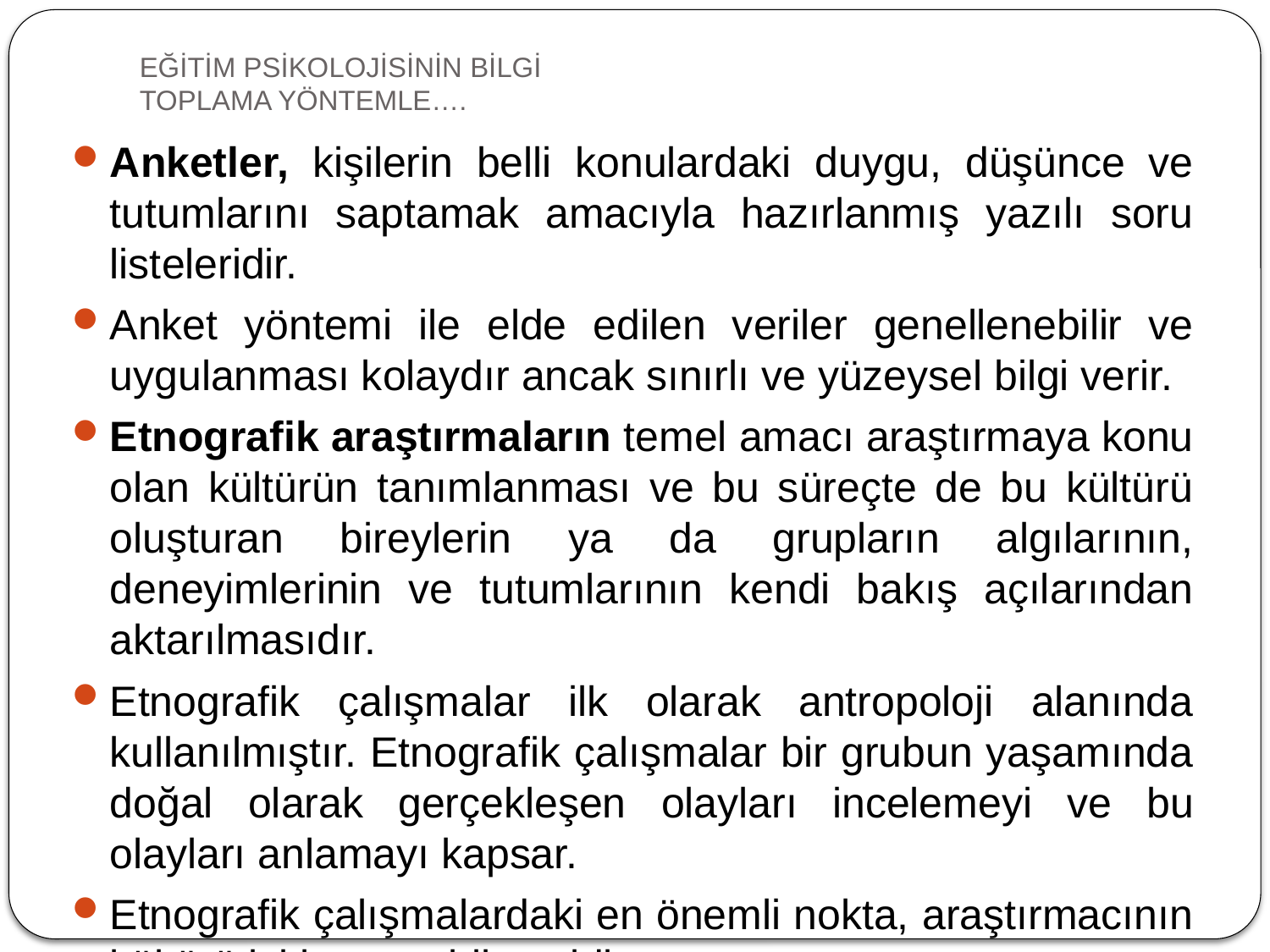

# EĞİTİM PSİKOLOJİSİNİN BİLGİ TOPLAMA YÖNTEMLE….
Anketler, kişilerin belli konulardaki duygu, düşünce ve tutumlarını saptamak amacıyla hazırlanmış yazılı soru listeleridir.
Anket yöntemi ile elde edilen veriler genellenebilir ve uygulanması kolaydır ancak sınırlı ve yüzeysel bilgi verir.
Etnografik araştırmaların temel amacı araştırmaya konu olan kültürün tanımlanması ve bu süreçte de bu kültürü oluşturan bireylerin ya da grupların algılarının, deneyimlerinin ve tutumlarının kendi bakış açılarından aktarılmasıdır.
Etnografik çalışmalar ilk olarak antropoloji alanında kullanılmıştır. Etnografik çalışmalar bir grubun yaşamında doğal olarak gerçekleşen olayları incelemeyi ve bu olayları anlamayı kapsar.
Etnografik çalışmalardaki en önemli nokta, araştırmacının kültürü iyi kavrayabilmesidir.